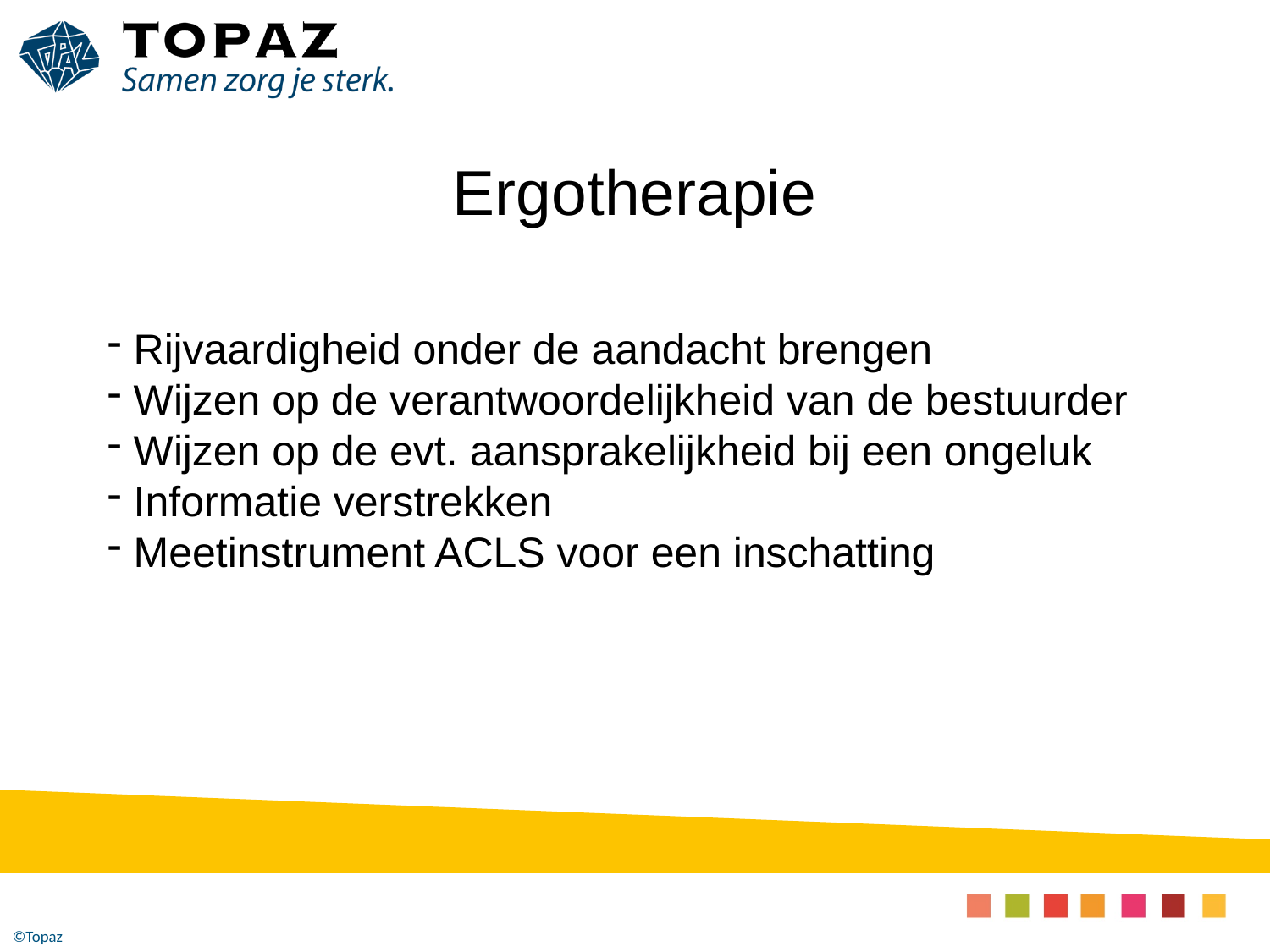

# Ergotherapie
 Rijvaardigheid onder de aandacht brengen
 Wijzen op de verantwoordelijkheid van de bestuurder
 Wijzen op de evt. aansprakelijkheid bij een ongeluk
 Informatie verstrekken
 Meetinstrument ACLS voor een inschatting